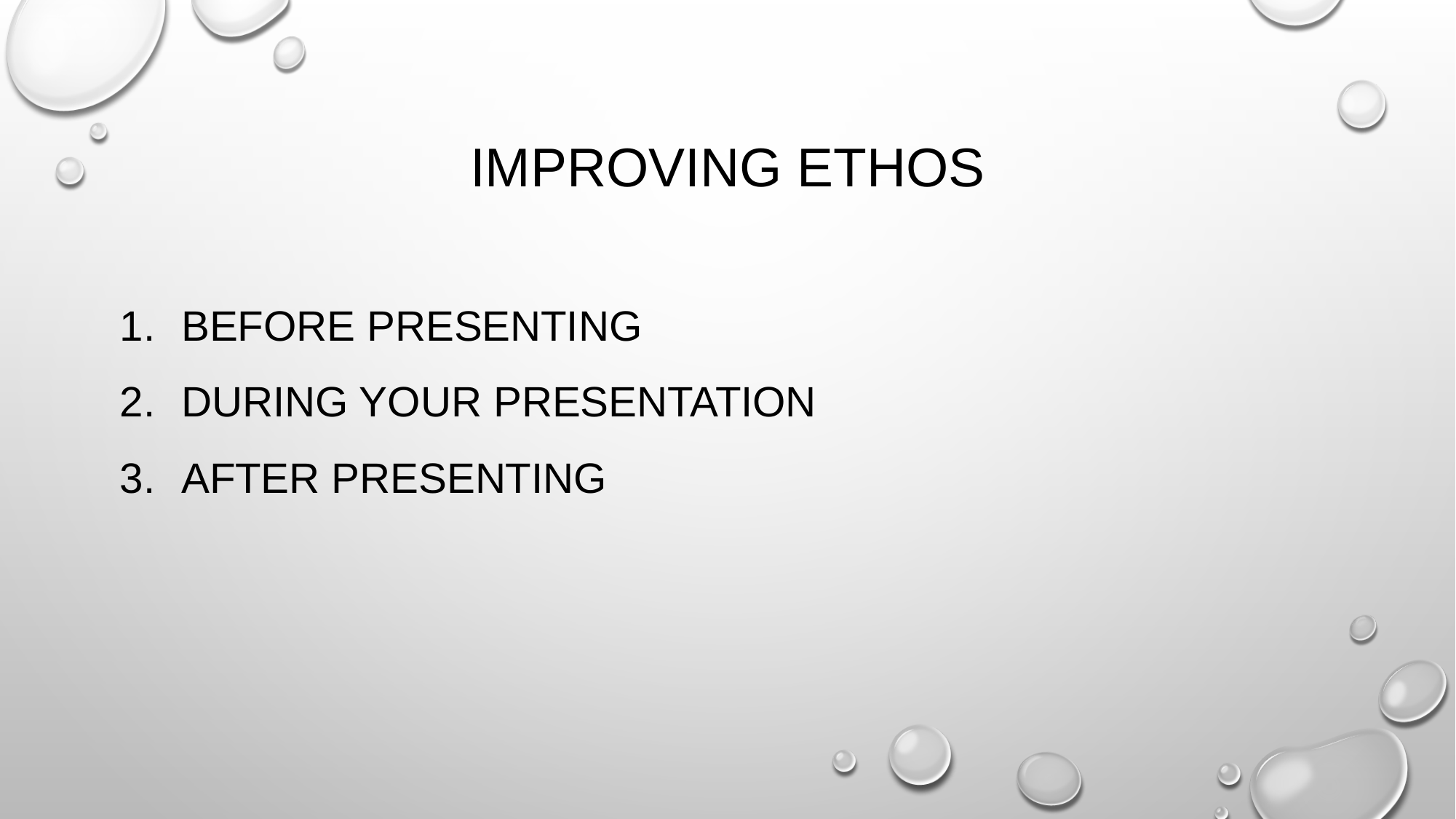

# Improving ethos
Before presenting
During your presentation
After presenting